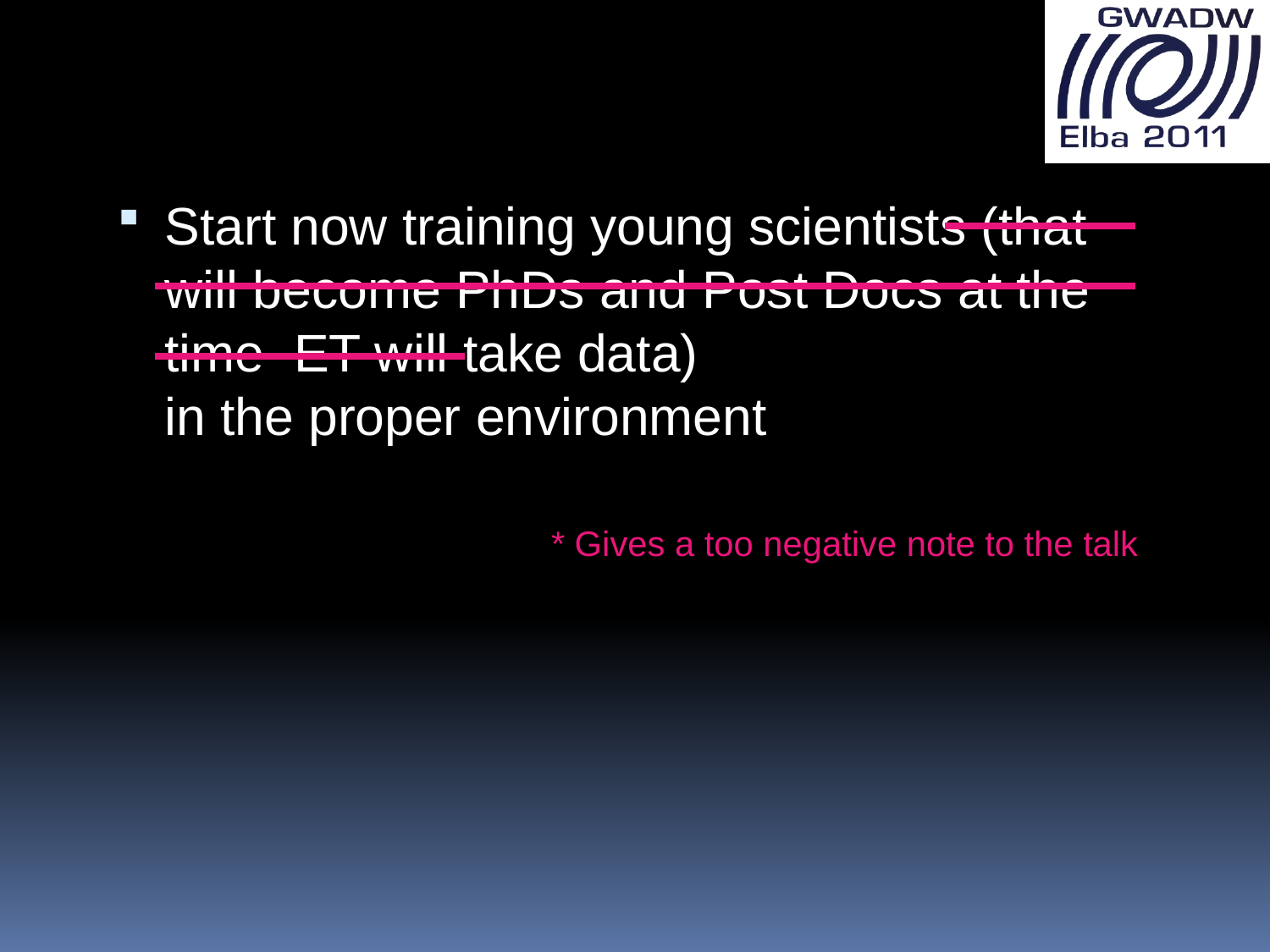

Start now training young scientists (that will become PhDs and Post Docs at the time  ET will take data)
in the proper environment
* Gives a too negative note to the talk